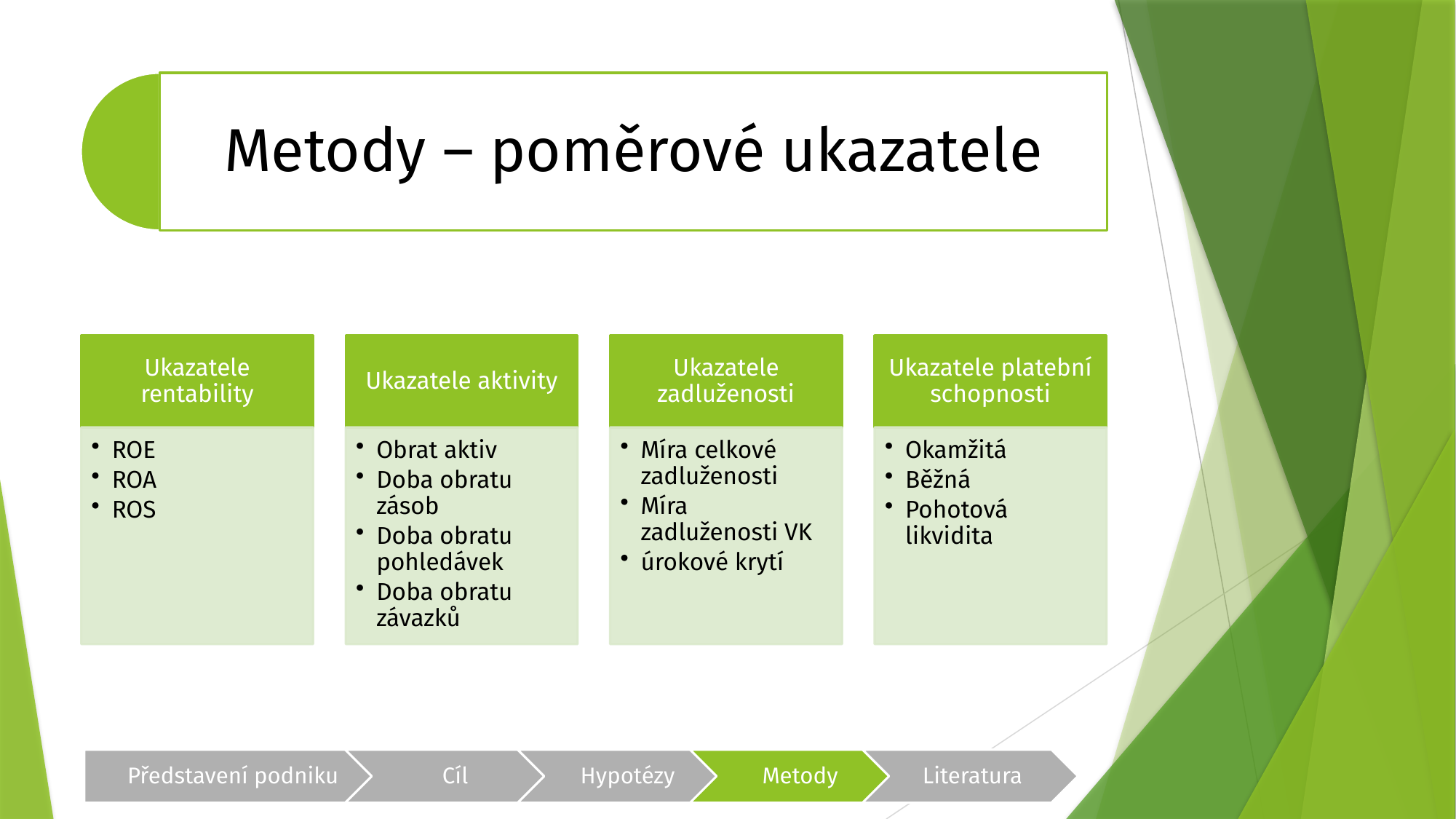

Metody – poměrové ukazatele
Ukazatele rentability
ROE
ROA
ROS
Ukazatele aktivity
Obrat aktiv
Doba obratu zásob
Doba obratu pohledávek
Doba obratu závazků
Ukazatele zadluženosti
Míra celkové zadluženosti
Míra zadluženosti VK
úrokové krytí
Ukazatele platební schopnosti
Okamžitá
Běžná
Pohotová likvidita
Představení podniku
Cíl
Hypotézy
Metody
Literatura